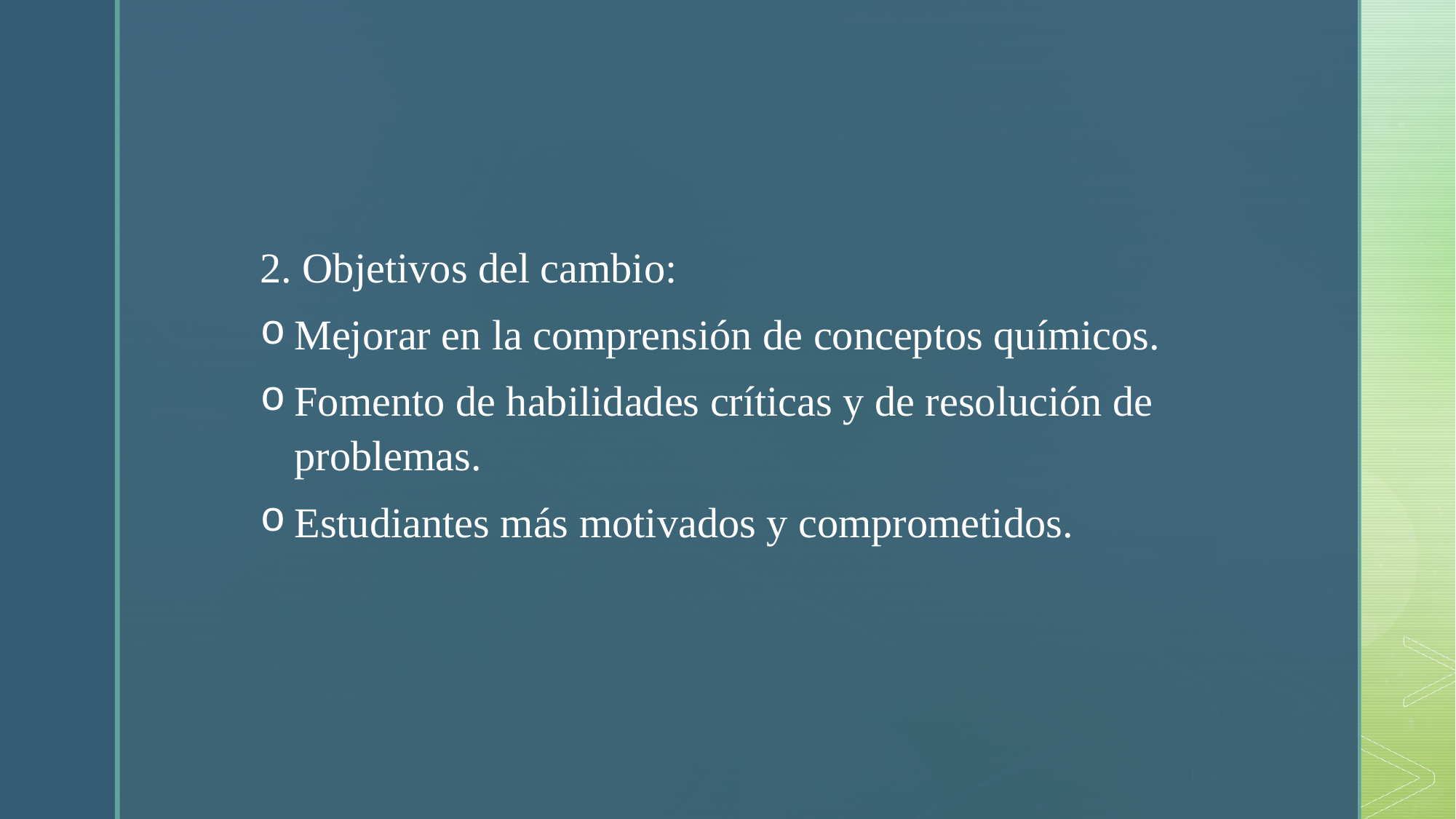

2. Objetivos del cambio:
Mejorar en la comprensión de conceptos químicos.
Fomento de habilidades críticas y de resolución de problemas.
Estudiantes más motivados y comprometidos.